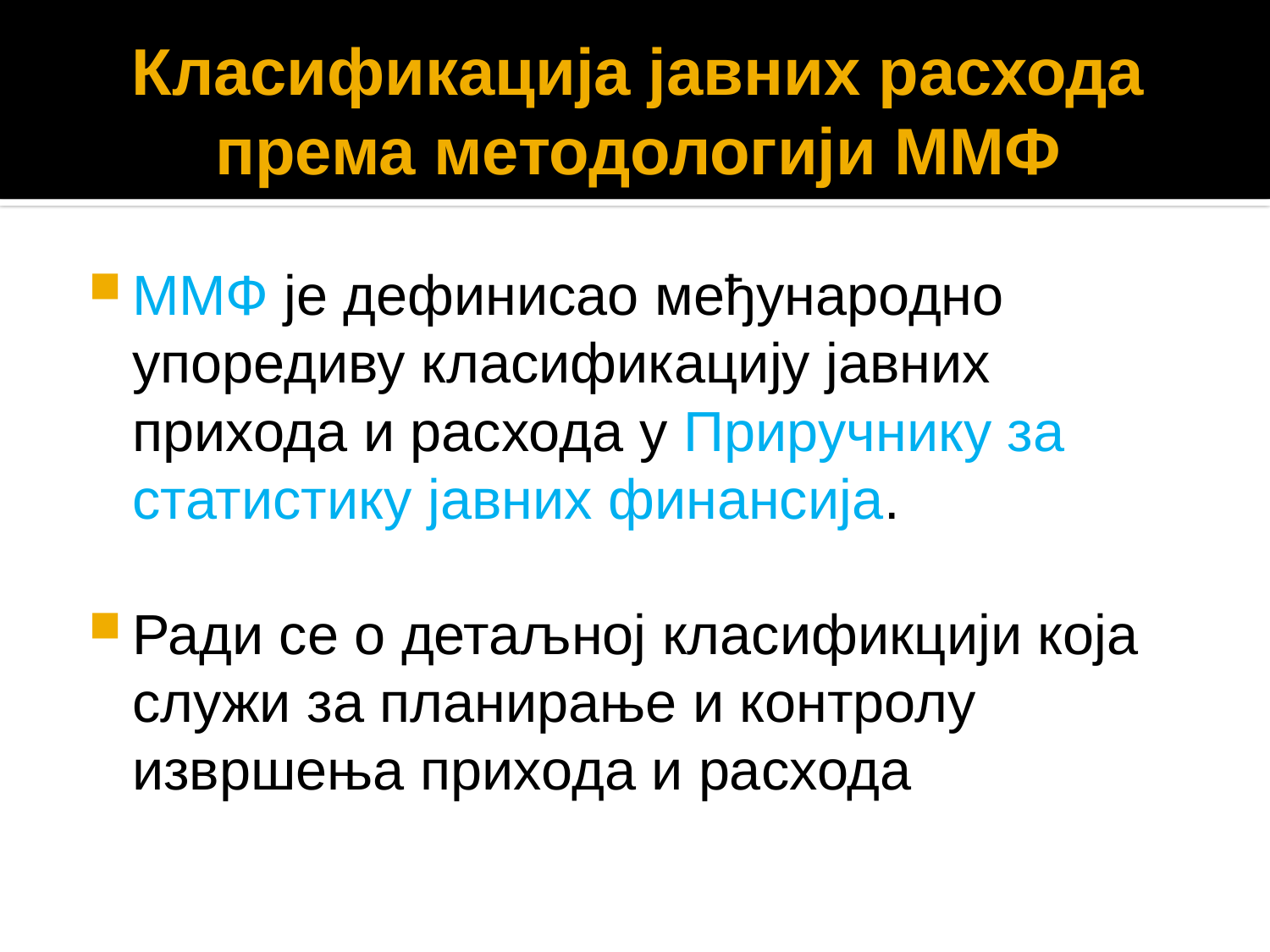

# Класификација јавних расхода према методологији ММФ
ММФ је дефинисао међународно упоредиву класификацију јавних прихода и расхода у Приручнику за статистику јавних финансија.

Ради се о детаљној класификцији која служи за планирање и контролу извршења прихода и расхода